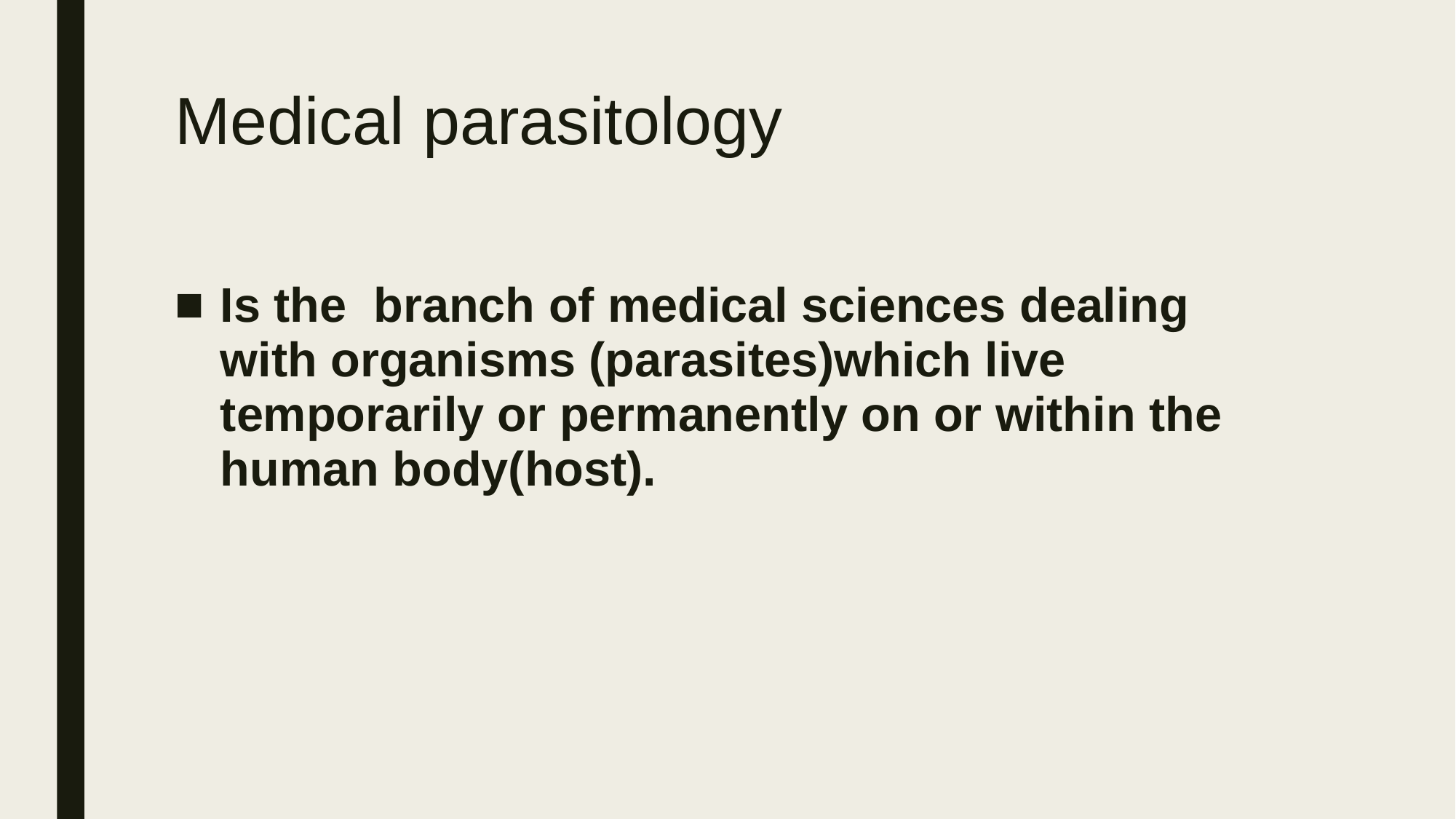

# Medical parasitology
Is the  branch of medical sciences dealing with organisms (parasites)which live temporarily or permanently on or within the human body(host).